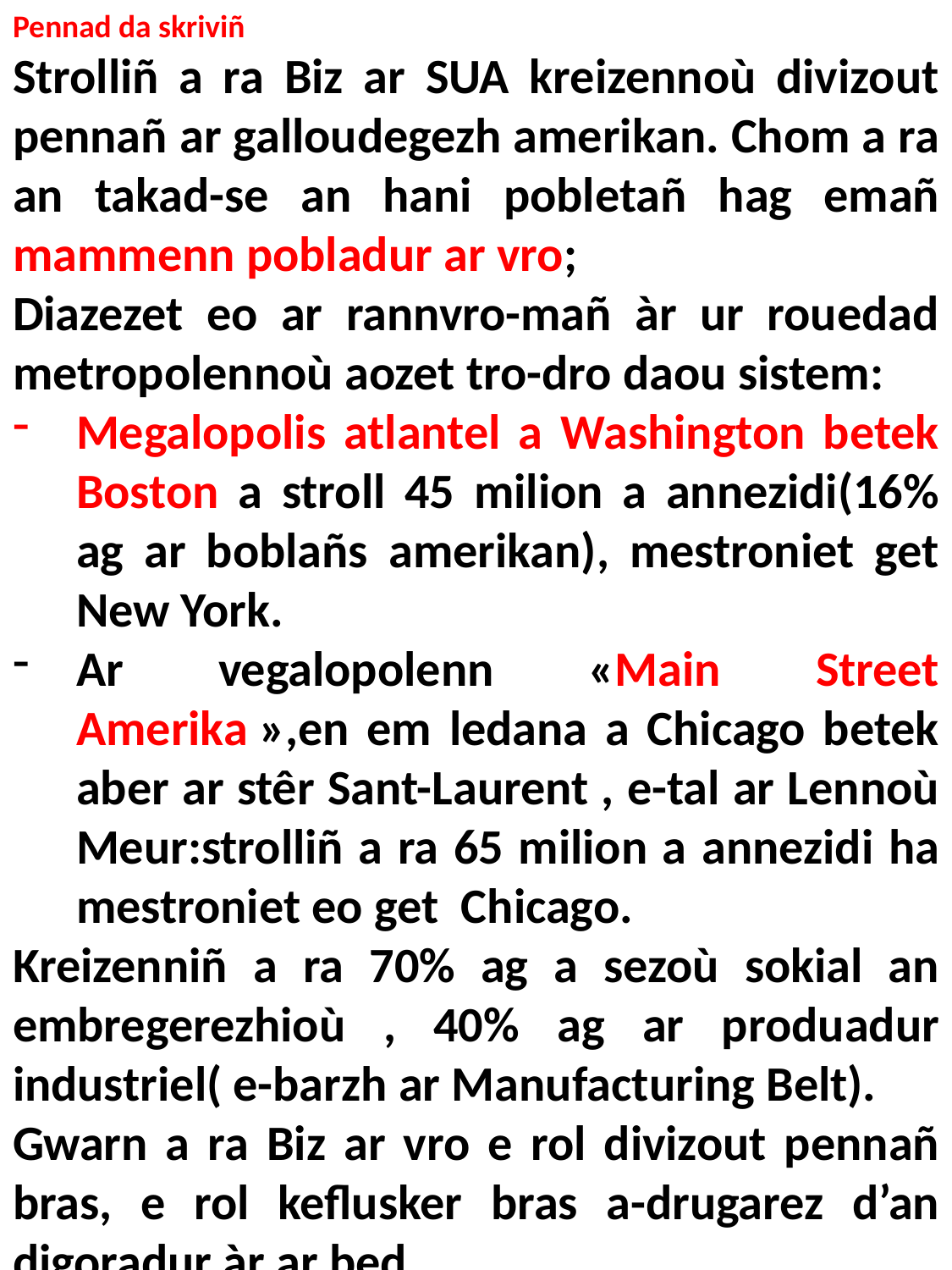

Pennad da skriviñ
Strolliñ a ra Biz ar SUA kreizennoù divizout pennañ ar galloudegezh amerikan. Chom a ra an takad-se an hani pobletañ hag emañ mammenn pobladur ar vro;
Diazezet eo ar rannvro-mañ àr ur rouedad metropolennoù aozet tro-dro daou sistem:
Megalopolis atlantel a Washington betek Boston a stroll 45 milion a annezidi(16% ag ar boblañs amerikan), mestroniet get New York.
Ar vegalopolenn «Main Street Amerika »,en em ledana a Chicago betek aber ar stêr Sant-Laurent , e-tal ar Lennoù Meur:strolliñ a ra 65 milion a annezidi ha mestroniet eo get  Chicago.
Kreizenniñ a ra 70% ag a sezoù sokial an embregerezhioù , 40% ag ar produadur industriel( e-barzh ar Manufacturing Belt).
Gwarn a ra Biz ar vro e rol divizout pennañ bras, e rol keflusker bras a-drugarez d’an digoradur àr ar bed.